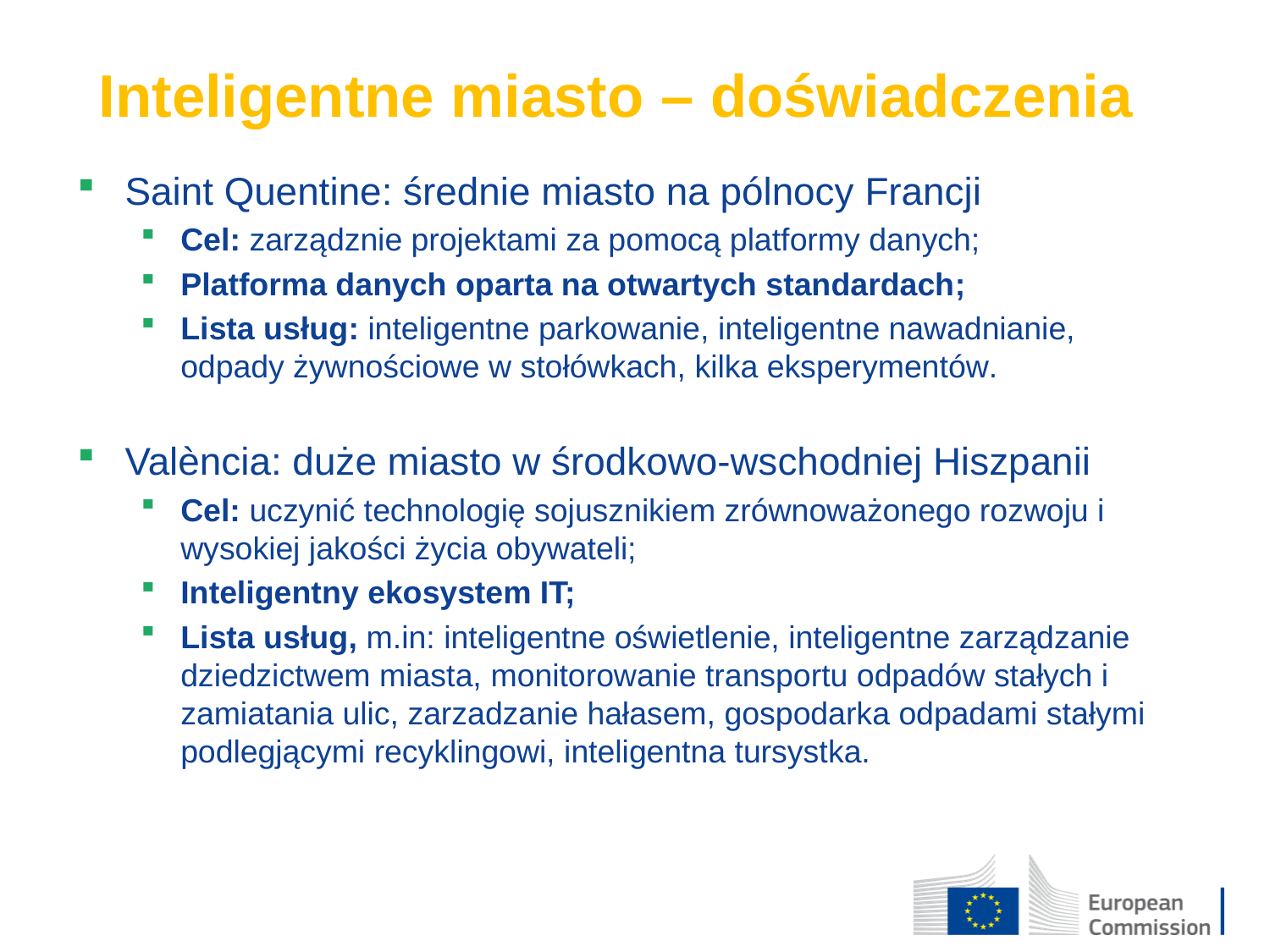

# Inteligentne miasto – doświadczenia

Saint Quentine: średnie miasto na pólnocy Francji
Cel: zarządznie projektami za pomocą platformy danych;
Platforma danych oparta na otwartych standardach;
Lista usług: inteligentne parkowanie, inteligentne nawadnianie, odpady żywnościowe w stołówkach, kilka eksperymentów.

València: duże miasto w środkowo-wschodniej Hiszpanii
Cel: uczynić technologię sojusznikiem zrównoważonego rozwoju i wysokiej jakości życia obywateli;
Inteligentny ekosystem IT;
Lista usług, m.in: inteligentne oświetlenie, inteligentne zarządzanie dziedzictwem miasta, monitorowanie transportu odpadów stałych i zamiatania ulic, zarzadzanie hałasem, gospodarka odpadami stałymi podlegjącymi recyklingowi, inteligentna tursystka.